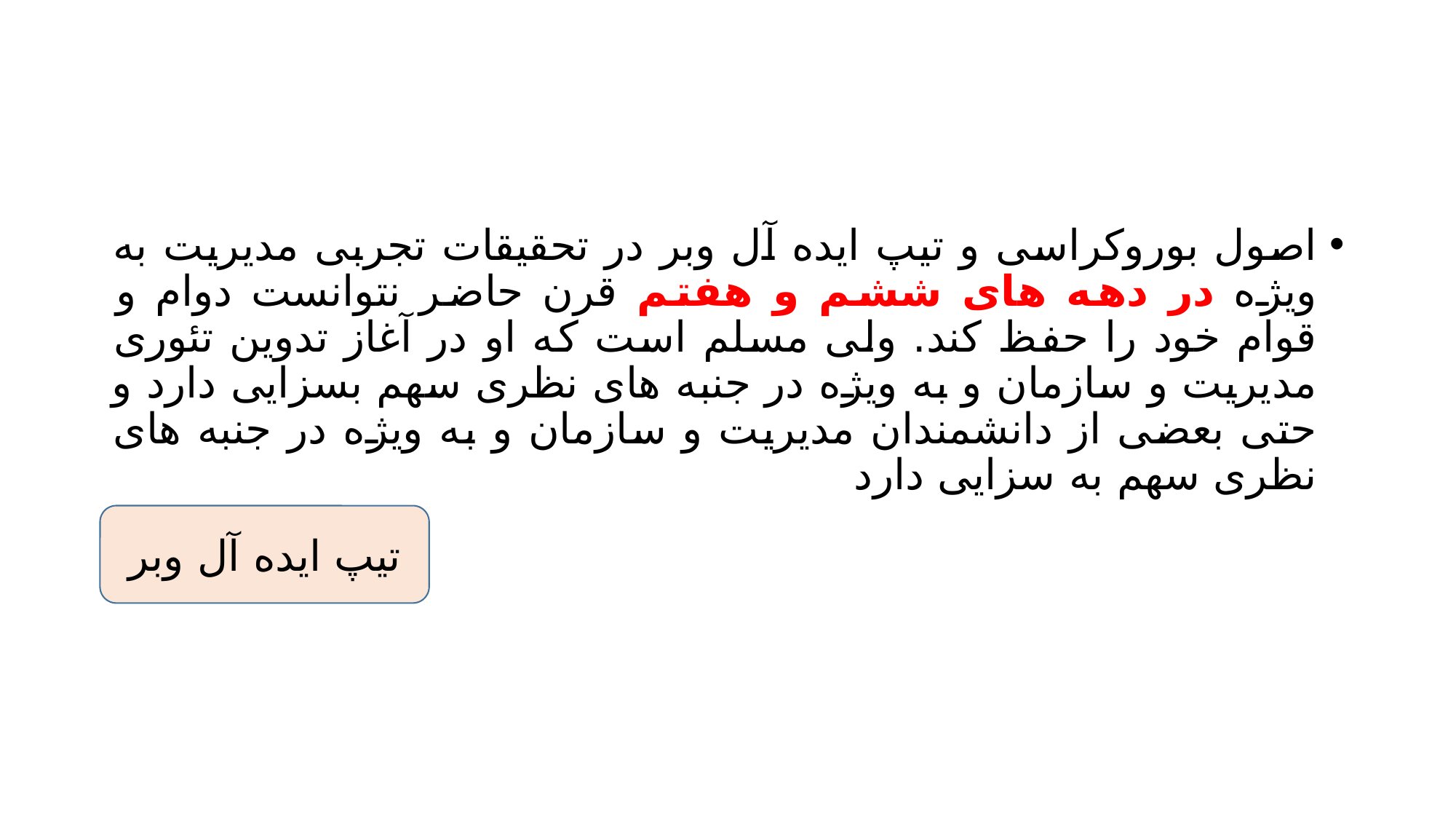

#
اصول بوروکراسی و تیپ ایده آل وبر در تحقیقات تجربی مدیریت به ویژه در دهه های ششم و هفتم قرن حاضر نتوانست دوام و قوام خود را حفظ کند. ولی مسلم است که او در آغاز تدوین تئوری مدیریت و سازمان و به ویژه در جنبه های نظری سهم بسزایی دارد و حتی بعضی از دانشمندان مدیریت و سازمان و به ویژه در جنبه های نظری سهم به سزایی دارد
تیپ ایده آل وبر